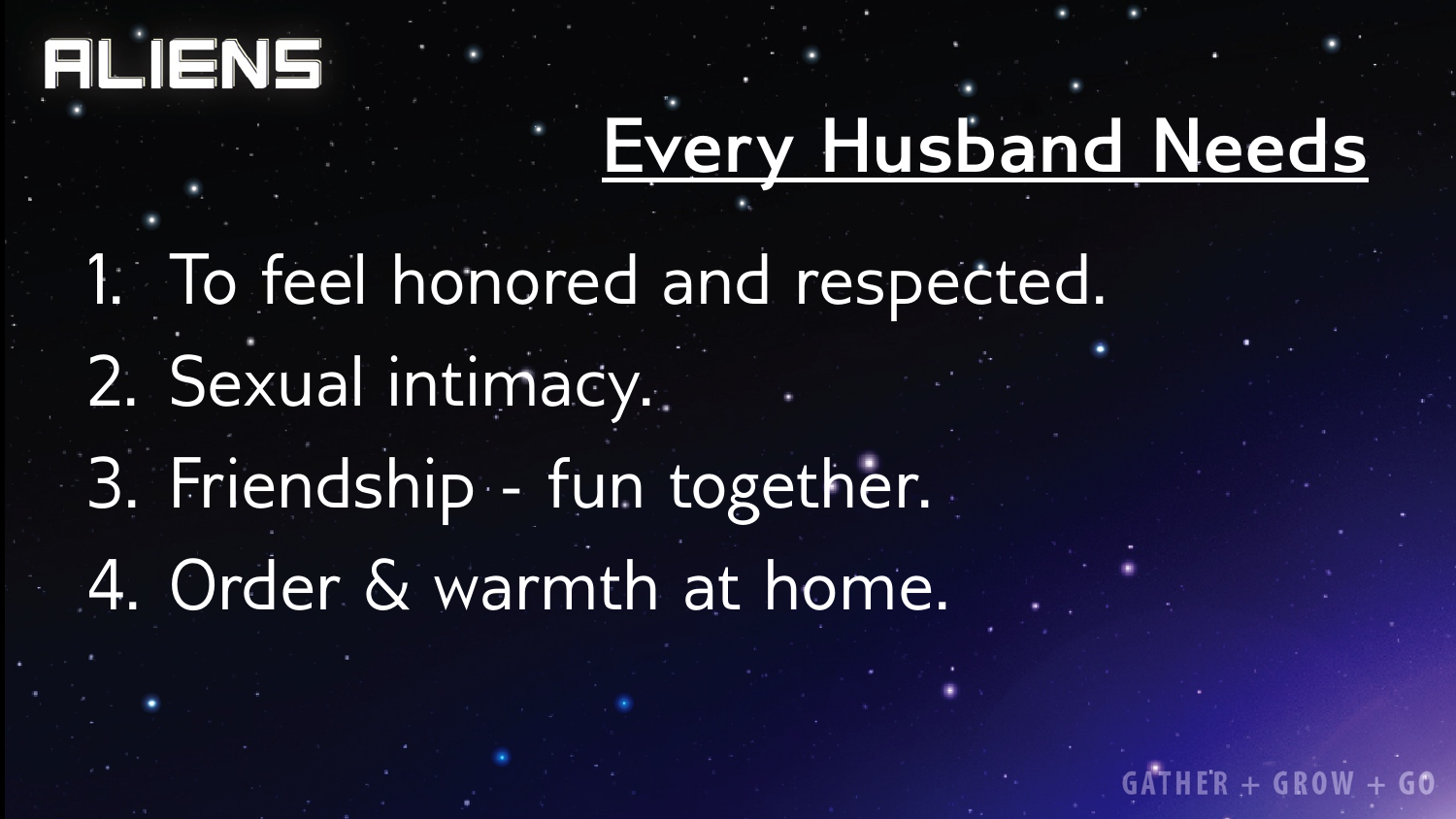

# Every Husband Needs
To feel honored and respected.
Sexual intimacy.
Friendship - fun together.
Order & warmth at home.